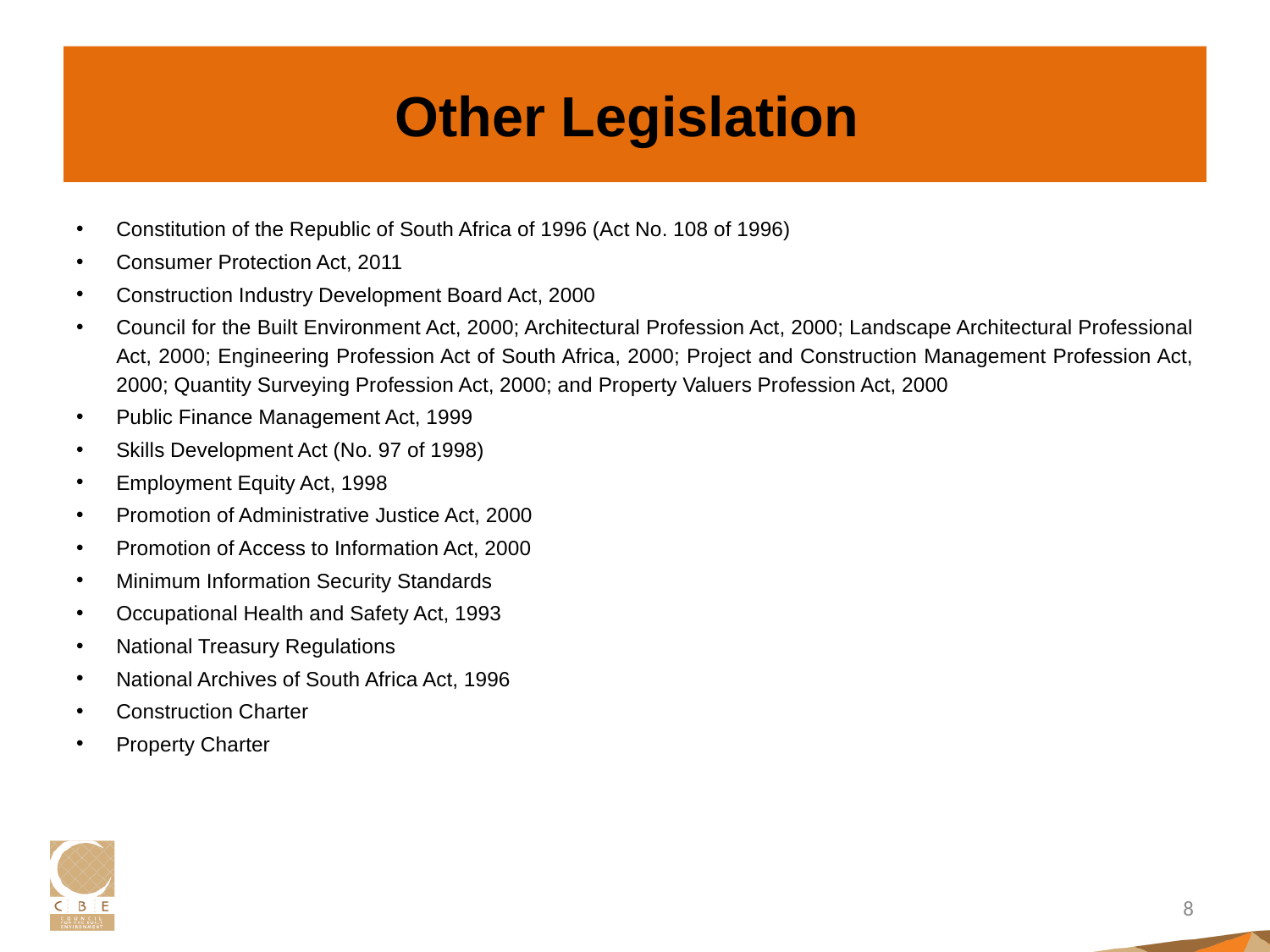

# Other Legislation
Constitution of the Republic of South Africa of 1996 (Act No. 108 of 1996)
Consumer Protection Act, 2011
Construction Industry Development Board Act, 2000
Council for the Built Environment Act, 2000; Architectural Profession Act, 2000; Landscape Architectural Professional Act, 2000; Engineering Profession Act of South Africa, 2000; Project and Construction Management Profession Act, 2000; Quantity Surveying Profession Act, 2000; and Property Valuers Profession Act, 2000
Public Finance Management Act, 1999
Skills Development Act (No. 97 of 1998)
Employment Equity Act, 1998
Promotion of Administrative Justice Act, 2000
Promotion of Access to Information Act, 2000
Minimum Information Security Standards
Occupational Health and Safety Act, 1993
National Treasury Regulations
National Archives of South Africa Act, 1996
Construction Charter
Property Charter

8